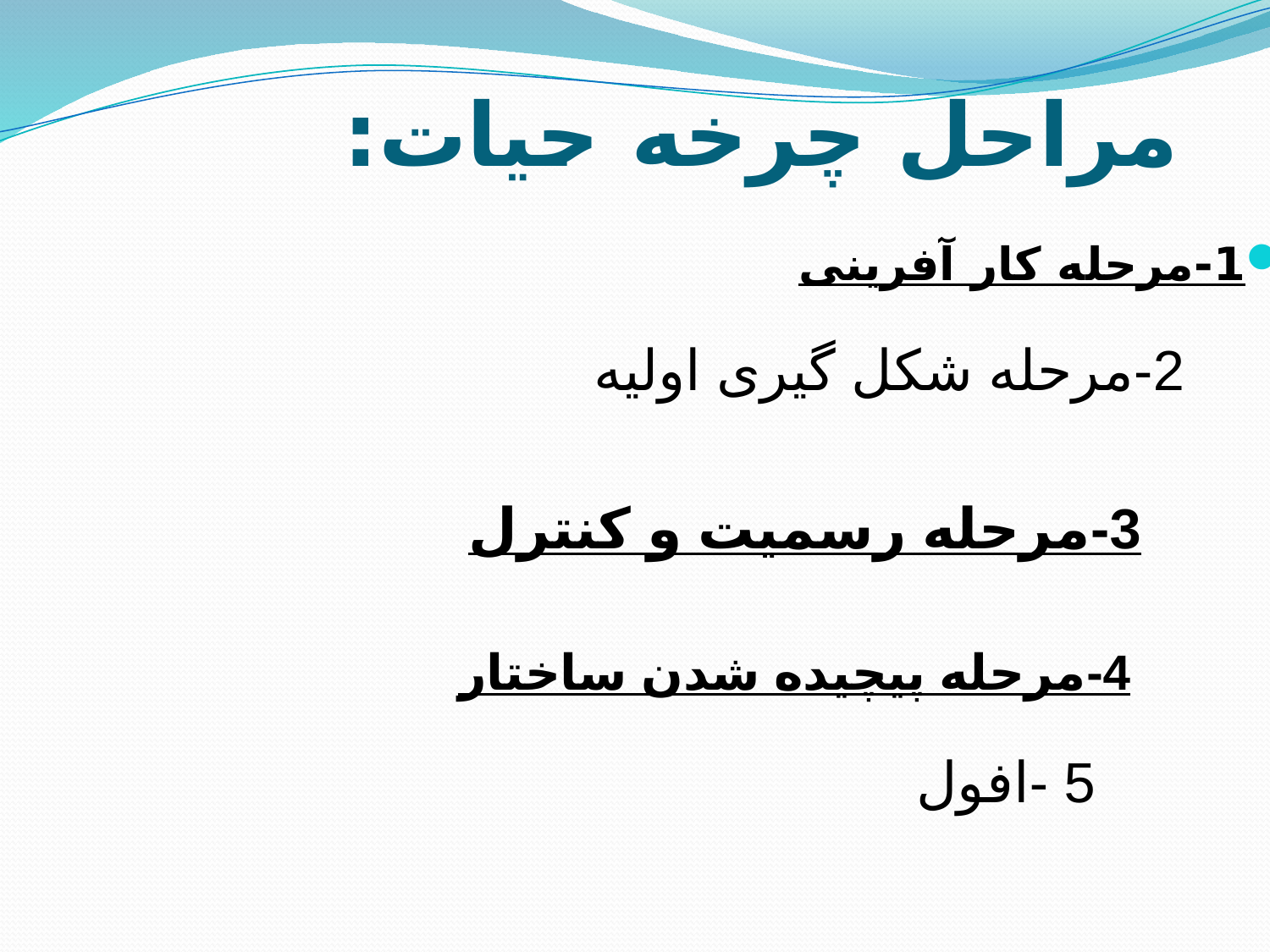

# مراحل چرخه حیات:
1-مرحله كار آفرینی
2-مرحله شكل گیری اولیه
3-مرحله رسمیت و كنترل
4-مرحله پیچیده شدن ساختار
5 -افول